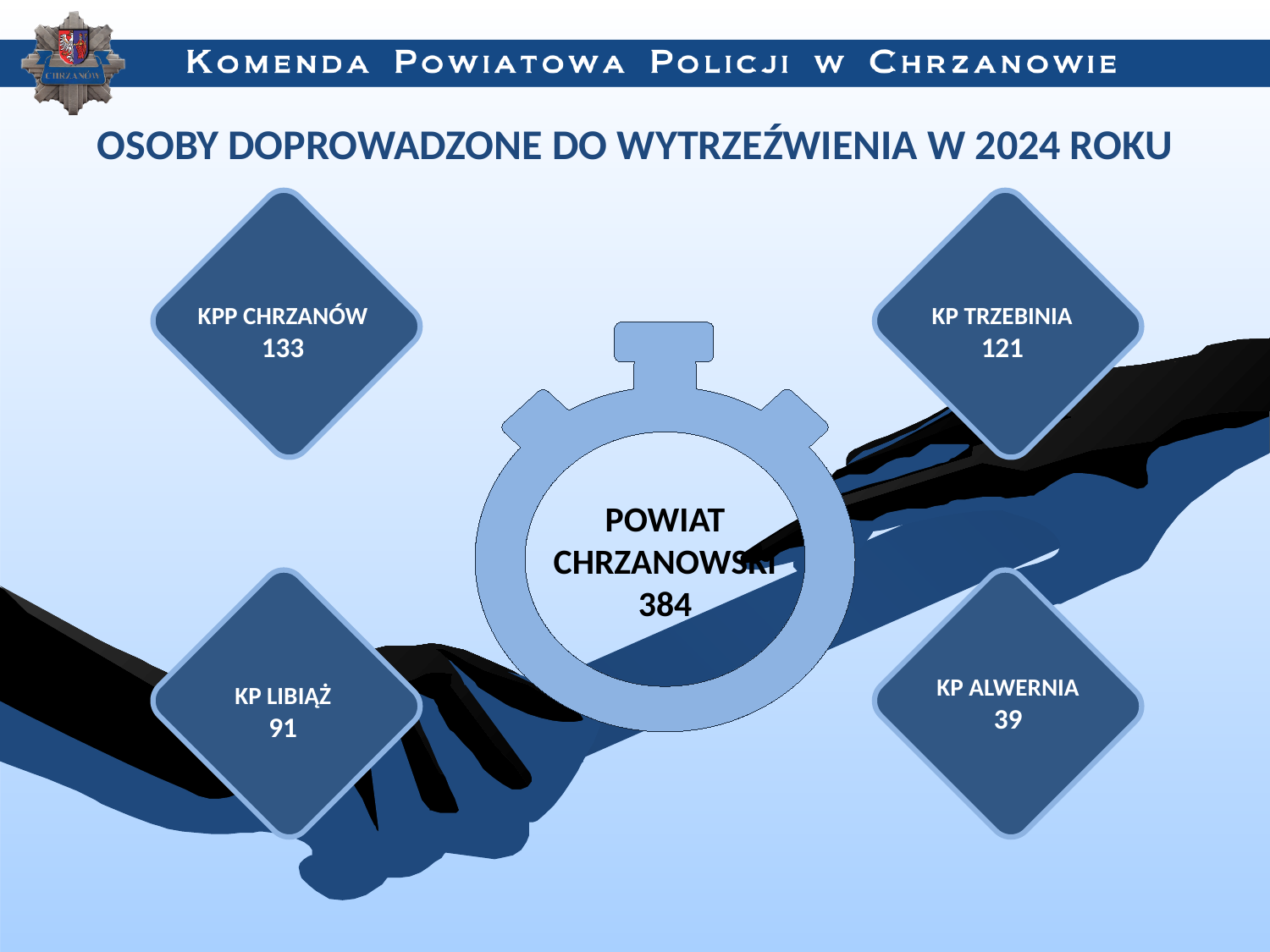

OSOBY DOPROWADZONE DO WYTRZEŹWIENIA W 2024 ROKU

KPP CHRZANÓW
133
KP TRZEBINIA
121

POWIAT CHRZANOWSKI
384

KP ALWERNIA
39
KP LIBIĄŻ
91